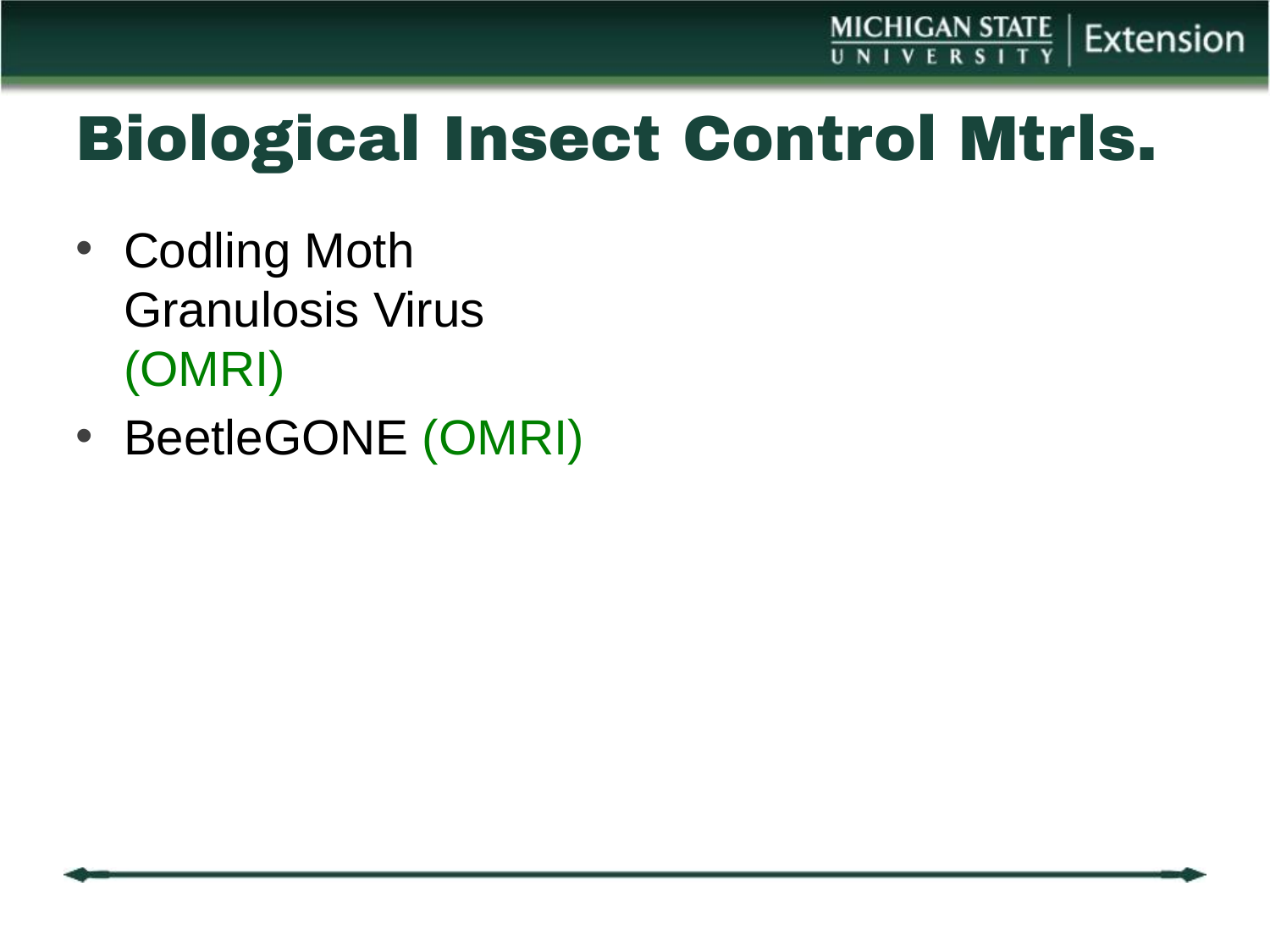

# Biological Insect Control Mtrls.
Codling Moth Granulosis Virus (OMRI)
BeetleGONE (OMRI)